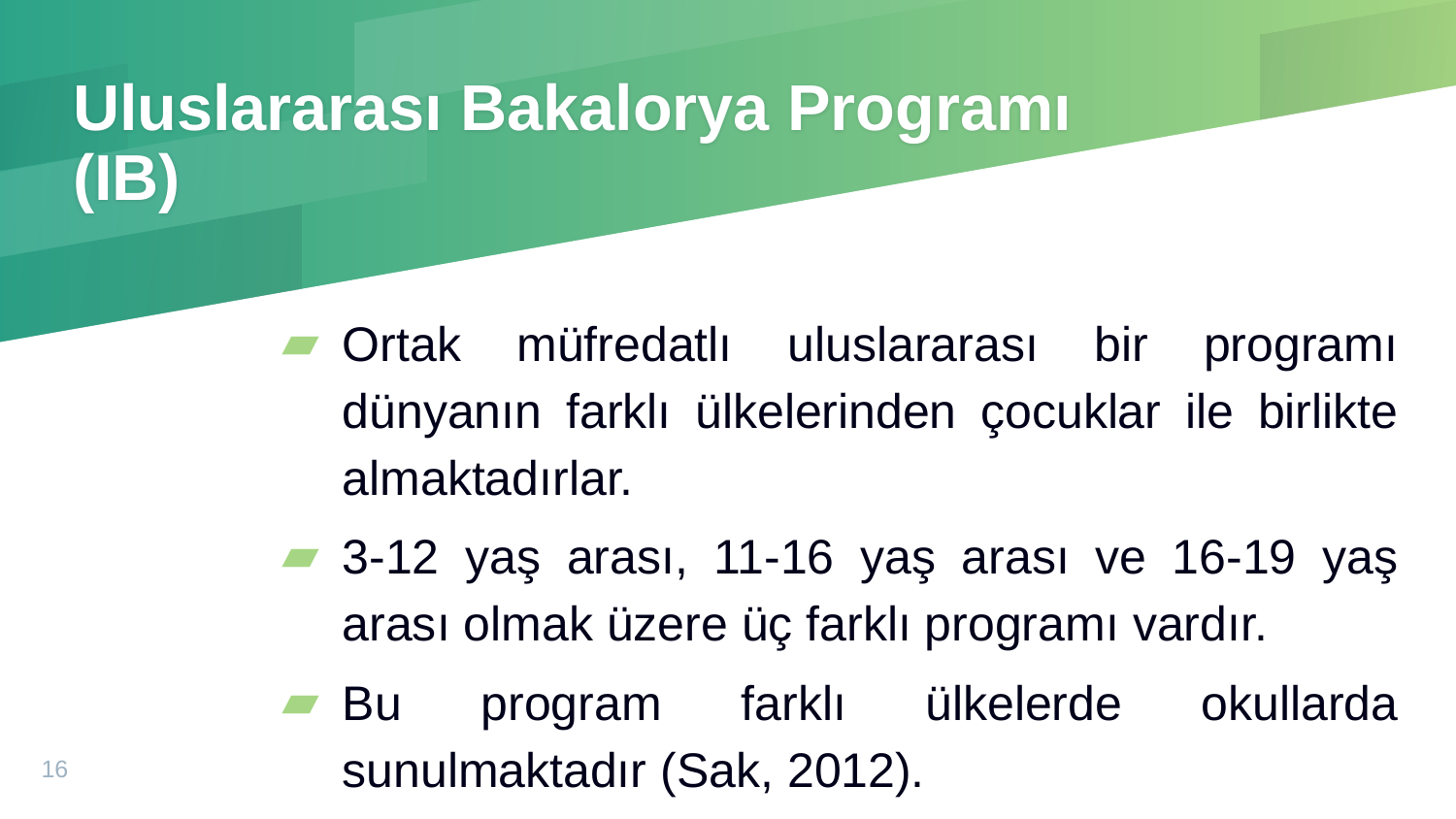

# Uluslararası Bakalorya Programı (IB)
Ortak müfredatlı uluslararası bir programı dünyanın farklı ülkelerinden çocuklar ile birlikte almaktadırlar.
3-12 yaş arası, 11-16 yaş arası ve 16-19 yaş arası olmak üzere üç farklı programı vardır.
Bu program farklı ülkelerde okullarda sunulmaktadır (Sak, 2012).
16